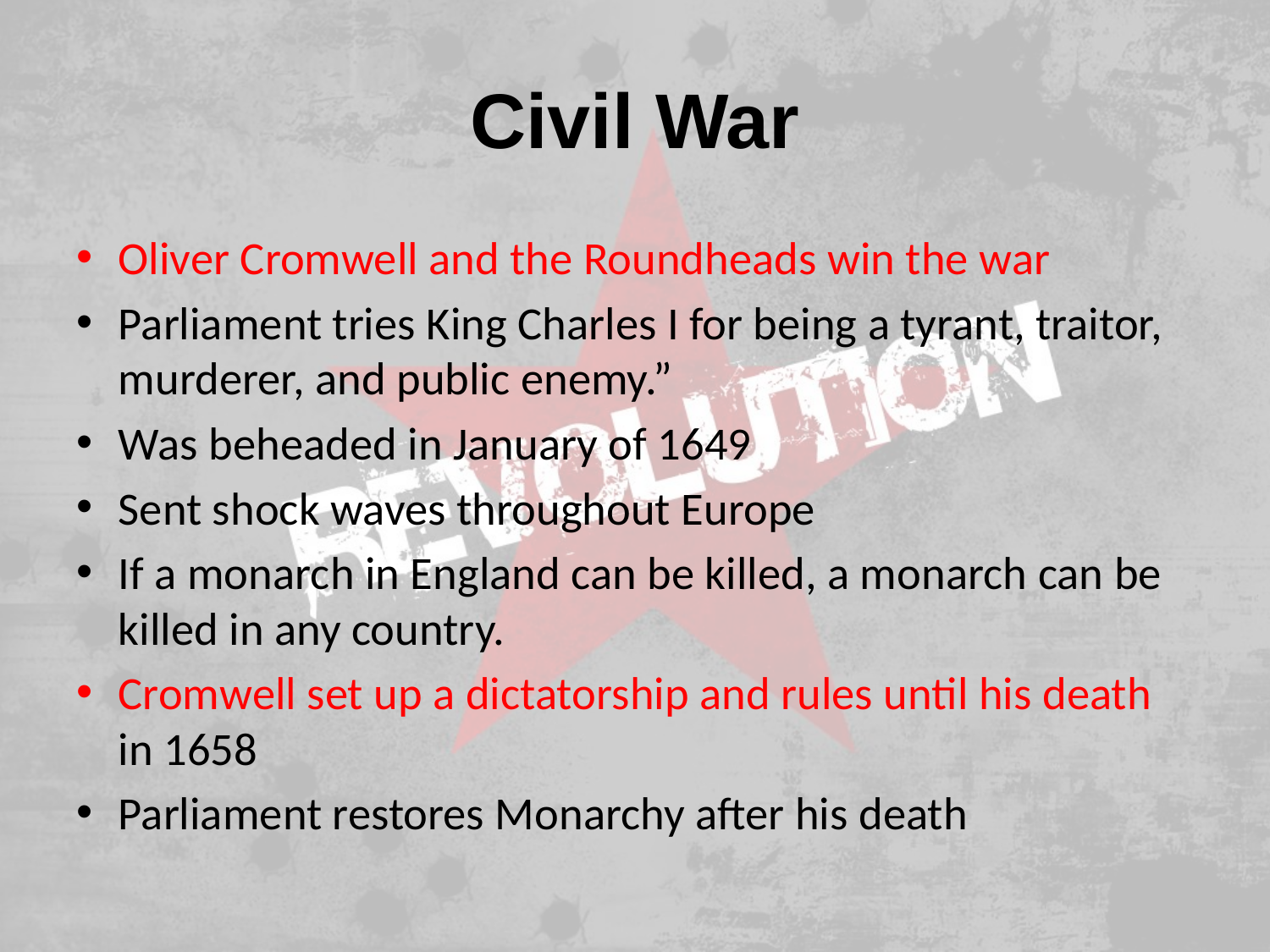

# Civil War
Oliver Cromwell and the Roundheads win the war
Parliament tries King Charles I for being a tyrant, traitor, murderer, and public enemy.”
Was beheaded in January of 1649
Sent shock waves throughout Europe
If a monarch in England can be killed, a monarch can be killed in any country.
Cromwell set up a dictatorship and rules until his death in 1658
Parliament restores Monarchy after his death